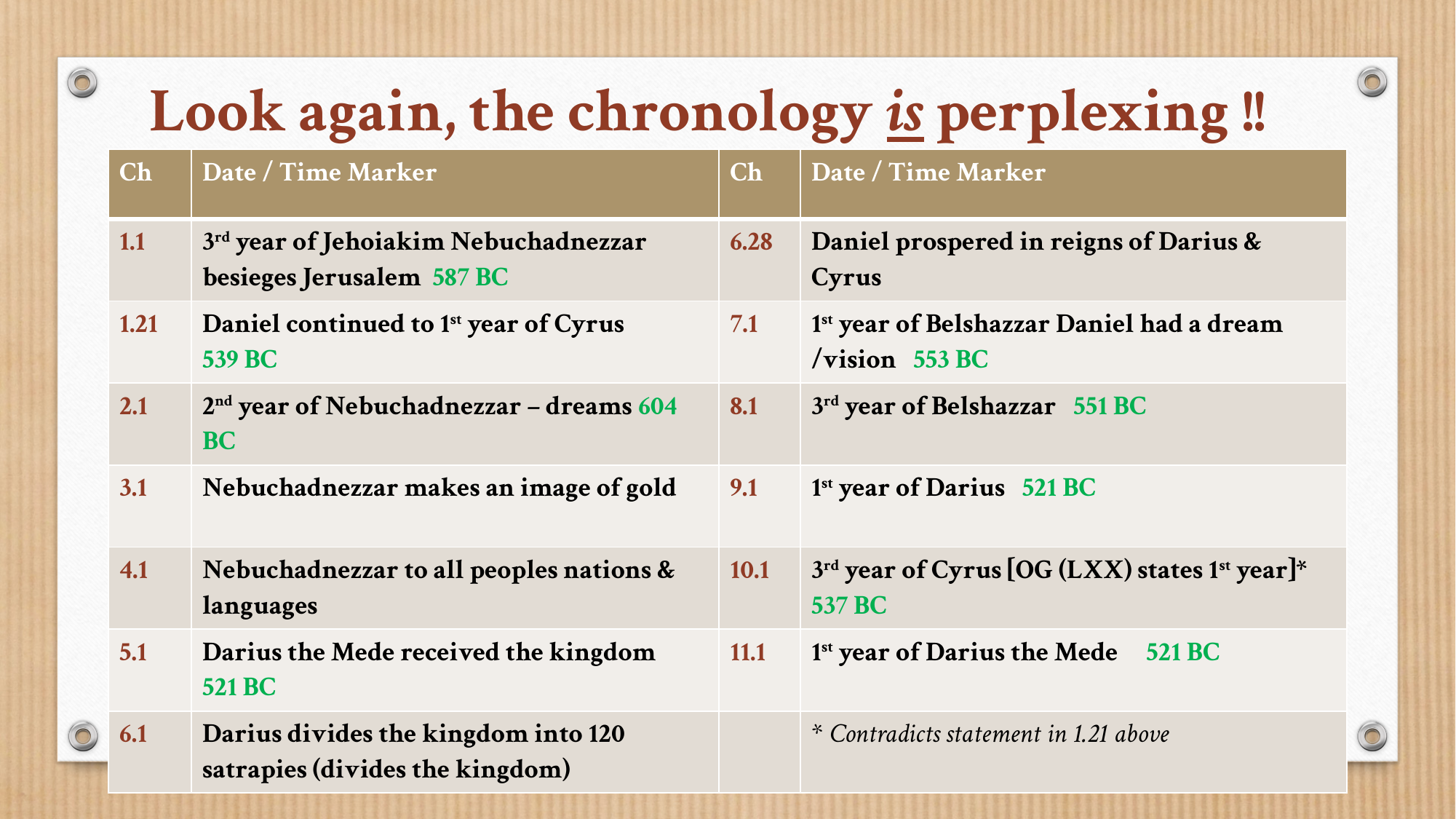

# Look again, the chronology is perplexing !!
| Ch | Date / Time Marker | Ch | Date / Time Marker |
| --- | --- | --- | --- |
| 1.1 | 3rd year of Jehoiakim Nebuchadnezzar besieges Jerusalem 587 BC | 6.28 | Daniel prospered in reigns of Darius & Cyrus |
| 1.21 | Daniel continued to 1st year of Cyrus 539 BC | 7.1 | 1st year of Belshazzar Daniel had a dream /vision 553 BC |
| 2.1 | 2nd year of Nebuchadnezzar – dreams 604 BC | 8.1 | 3rd year of Belshazzar 551 BC |
| 3.1 | Nebuchadnezzar makes an image of gold | 9.1 | 1st year of Darius 521 BC |
| 4.1 | Nebuchadnezzar to all peoples nations & languages | 10.1 | 3rd year of Cyrus [OG (LXX) states 1st year]\* 537 BC |
| 5.1 | Darius the Mede received the kingdom 521 BC | 11.1 | 1st year of Darius the Mede 521 BC |
| 6.1 | Darius divides the kingdom into 120 satrapies (divides the kingdom) |  | \* Contradicts statement in 1.21 above |